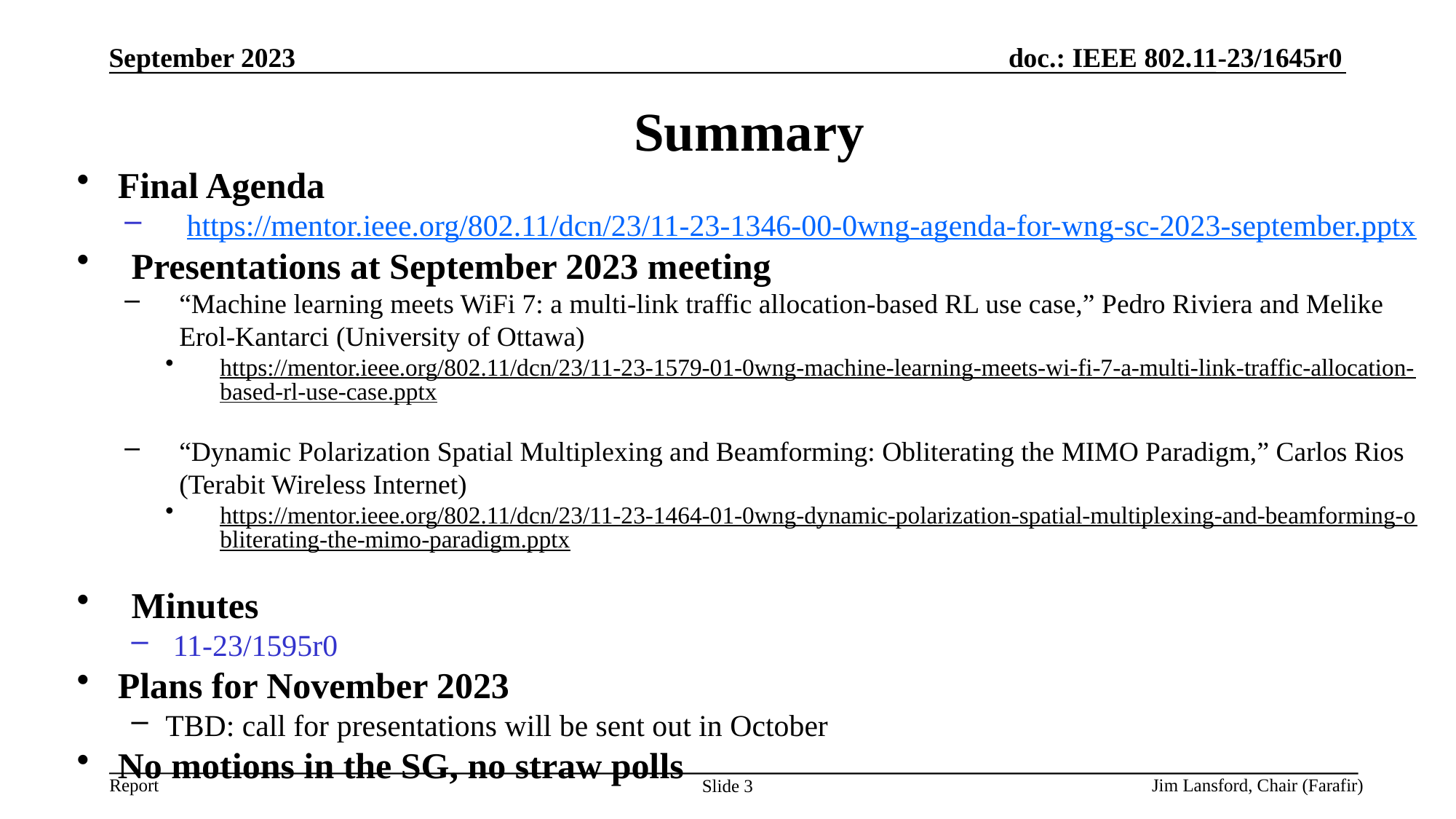

September 2023
Summary
Final Agenda
 https://mentor.ieee.org/802.11/dcn/23/11-23-1346-00-0wng-agenda-for-wng-sc-2023-september.pptx
Presentations at September 2023 meeting
“Machine learning meets WiFi 7: a multi-link traffic allocation-based RL use case,” Pedro Riviera and Melike Erol-Kantarci (University of Ottawa)
https://mentor.ieee.org/802.11/dcn/23/11-23-1579-01-0wng-machine-learning-meets-wi-fi-7-a-multi-link-traffic-allocation-based-rl-use-case.pptx
“Dynamic Polarization Spatial Multiplexing and Beamforming: Obliterating the MIMO Paradigm,” Carlos Rios (Terabit Wireless Internet)
https://mentor.ieee.org/802.11/dcn/23/11-23-1464-01-0wng-dynamic-polarization-spatial-multiplexing-and-beamforming-obliterating-the-mimo-paradigm.pptx
Minutes
 11-23/1595r0
Plans for November 2023
TBD: call for presentations will be sent out in October
No motions in the SG, no straw polls

Jim Lansford, Chair (Farafir)
Slide 3